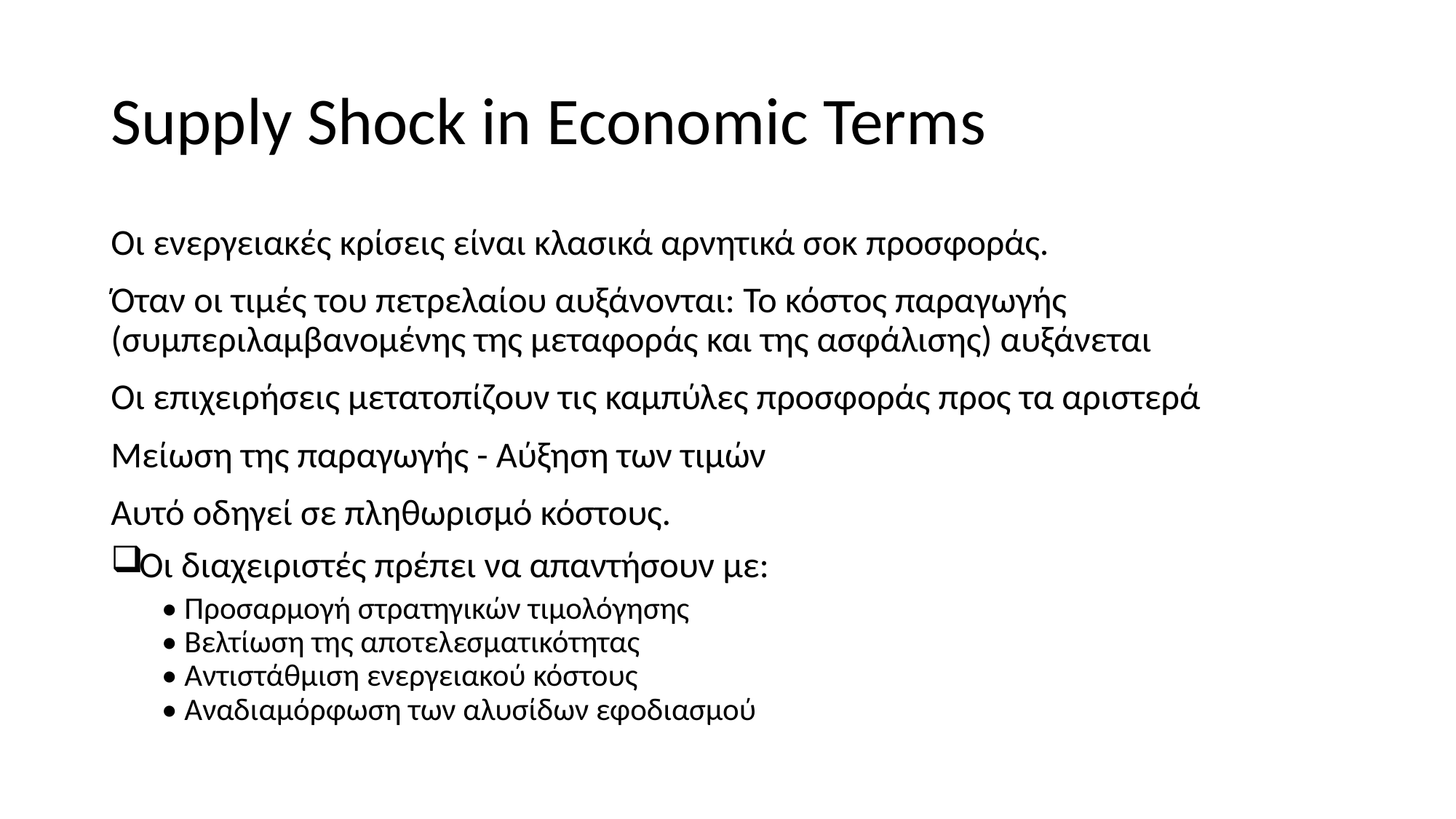

# Supply Shock in Economic Terms
Οι ενεργειακές κρίσεις είναι κλασικά αρνητικά σοκ προσφοράς.
Όταν οι τιμές του πετρελαίου αυξάνονται: Το κόστος παραγωγής (συμπεριλαμβανομένης της μεταφοράς και της ασφάλισης) αυξάνεται
Οι επιχειρήσεις μετατοπίζουν τις καμπύλες προσφοράς προς τα αριστερά
Μείωση της παραγωγής - Αύξηση των τιμών
Αυτό οδηγεί σε πληθωρισμό κόστους.
Οι διαχειριστές πρέπει να απαντήσουν με:
• Προσαρμογή στρατηγικών τιμολόγησης
• Βελτίωση της αποτελεσματικότητας
• Αντιστάθμιση ενεργειακού κόστους
• Αναδιαμόρφωση των αλυσίδων εφοδιασμού